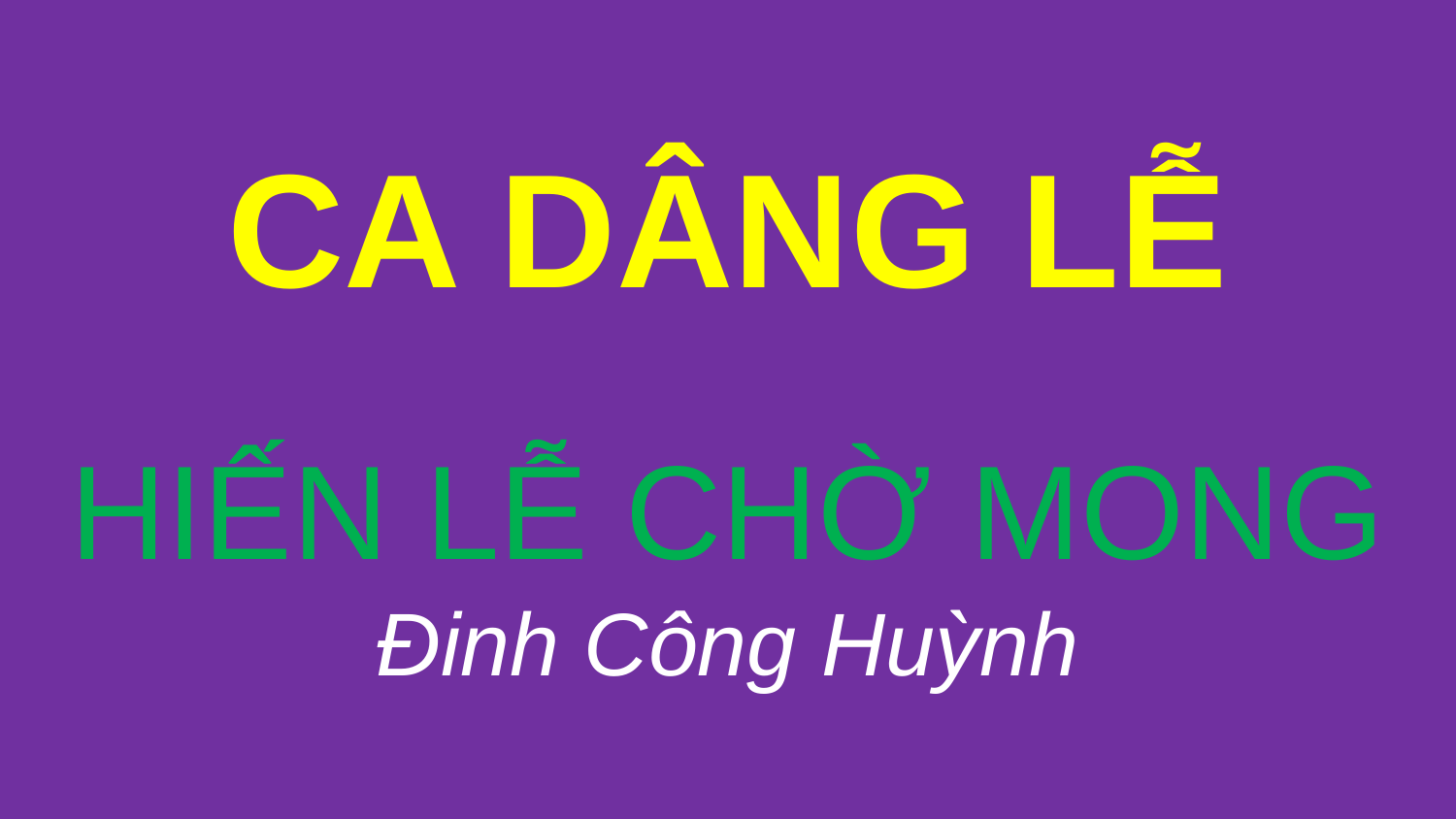

# CA DÂNG LỄ HIẾN LỄ CHỜ MONG Đinh Công Huỳnh